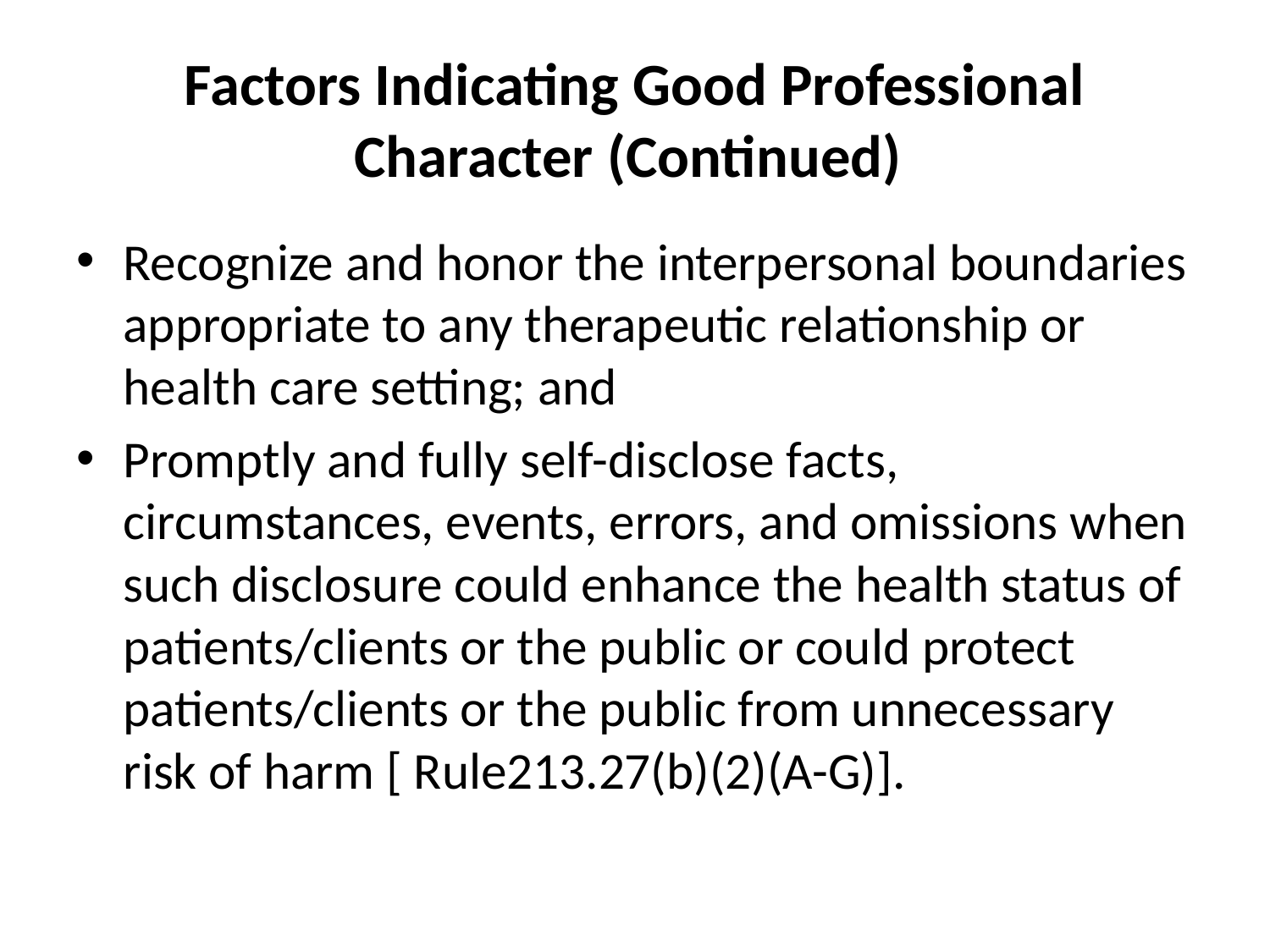

# Factors Indicating Good Professional Character (Continued)
Recognize and honor the interpersonal boundaries appropriate to any therapeutic relationship or health care setting; and
Promptly and fully self-disclose facts, circumstances, events, errors, and omissions when such disclosure could enhance the health status of patients/clients or the public or could protect patients/clients or the public from unnecessary risk of harm [ Rule213.27(b)(2)(A-G)].